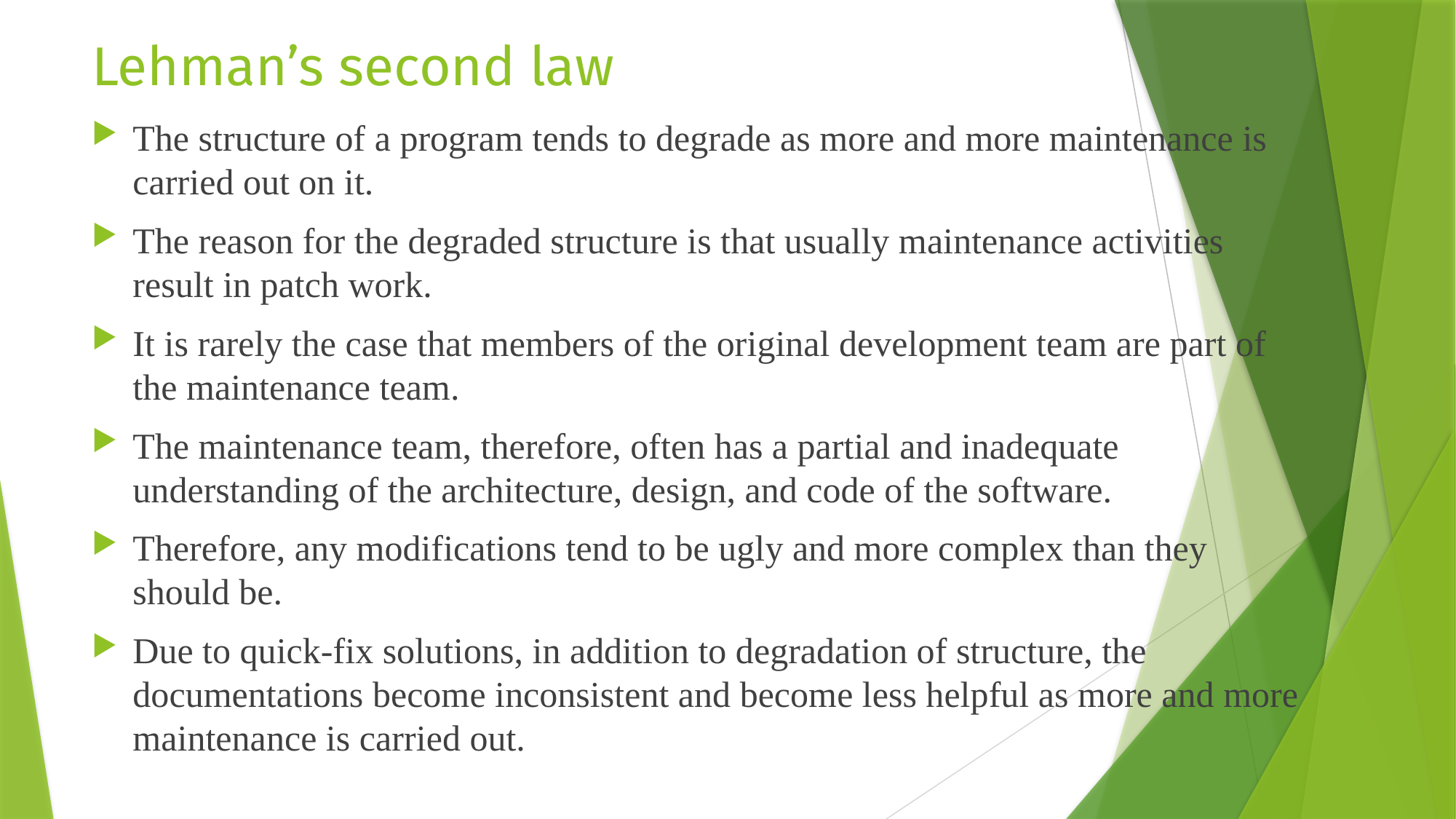

# Lehman’s second law
The structure of a program tends to degrade as more and more maintenance is carried out on it.
The reason for the degraded structure is that usually maintenance activities result in patch work.
It is rarely the case that members of the original development team are part of the maintenance team.
The maintenance team, therefore, often has a partial and inadequate understanding of the architecture, design, and code of the software.
Therefore, any modifications tend to be ugly and more complex than they should be.
Due to quick-fix solutions, in addition to degradation of structure, the documentations become inconsistent and become less helpful as more and more maintenance is carried out.